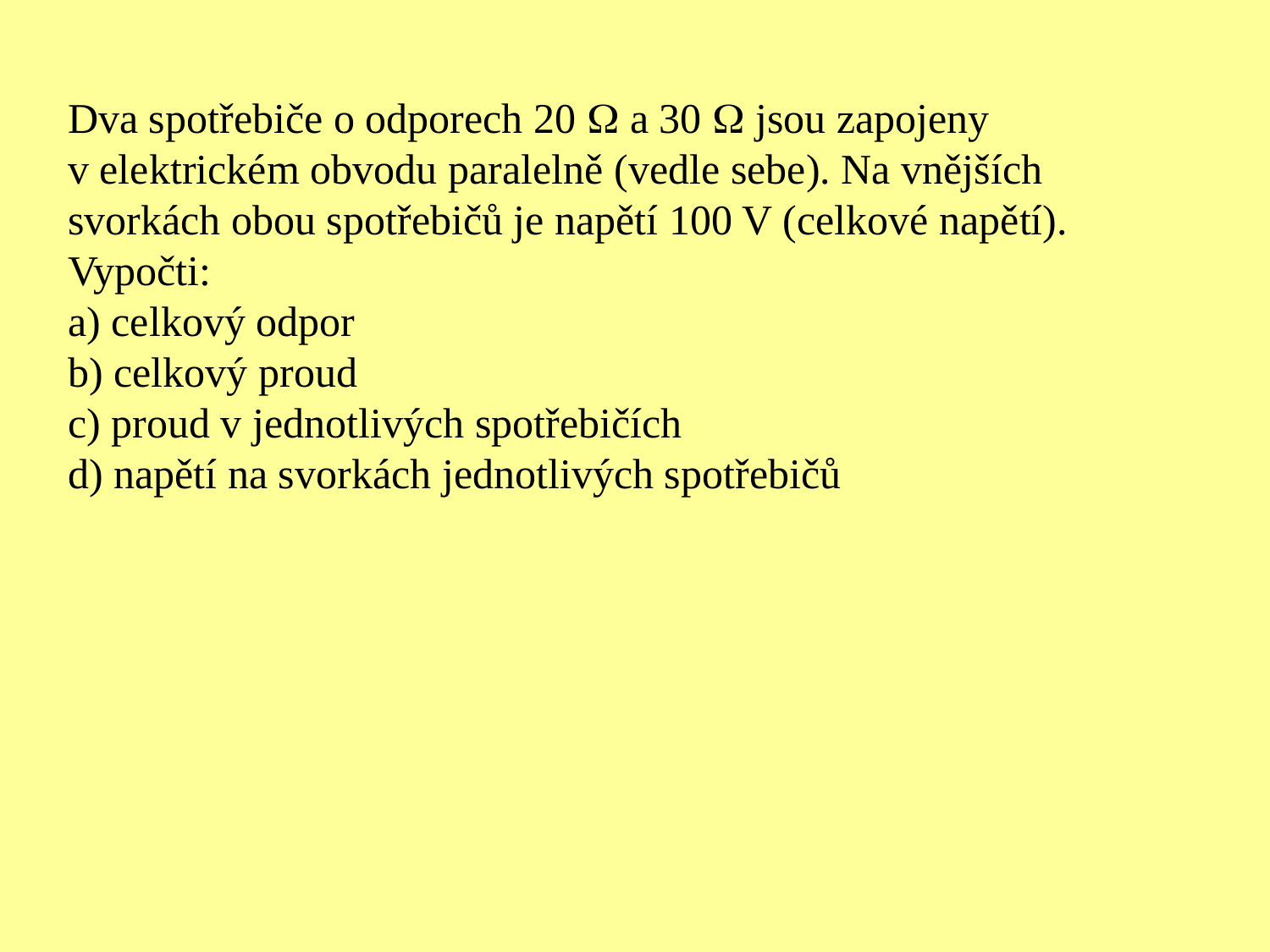

Dva spotřebiče o odporech 20 Ω a 30 Ω jsou zapojeny v elektrickém obvodu paralelně (vedle sebe). Na vnějších svorkách obou spotřebičů je napětí 100 V (celkové napětí).
Vypočti:
a) celkový odpor
b) celkový proud
c) proud v jednotlivých spotřebičích
d) napětí na svorkách jednotlivých spotřebičů